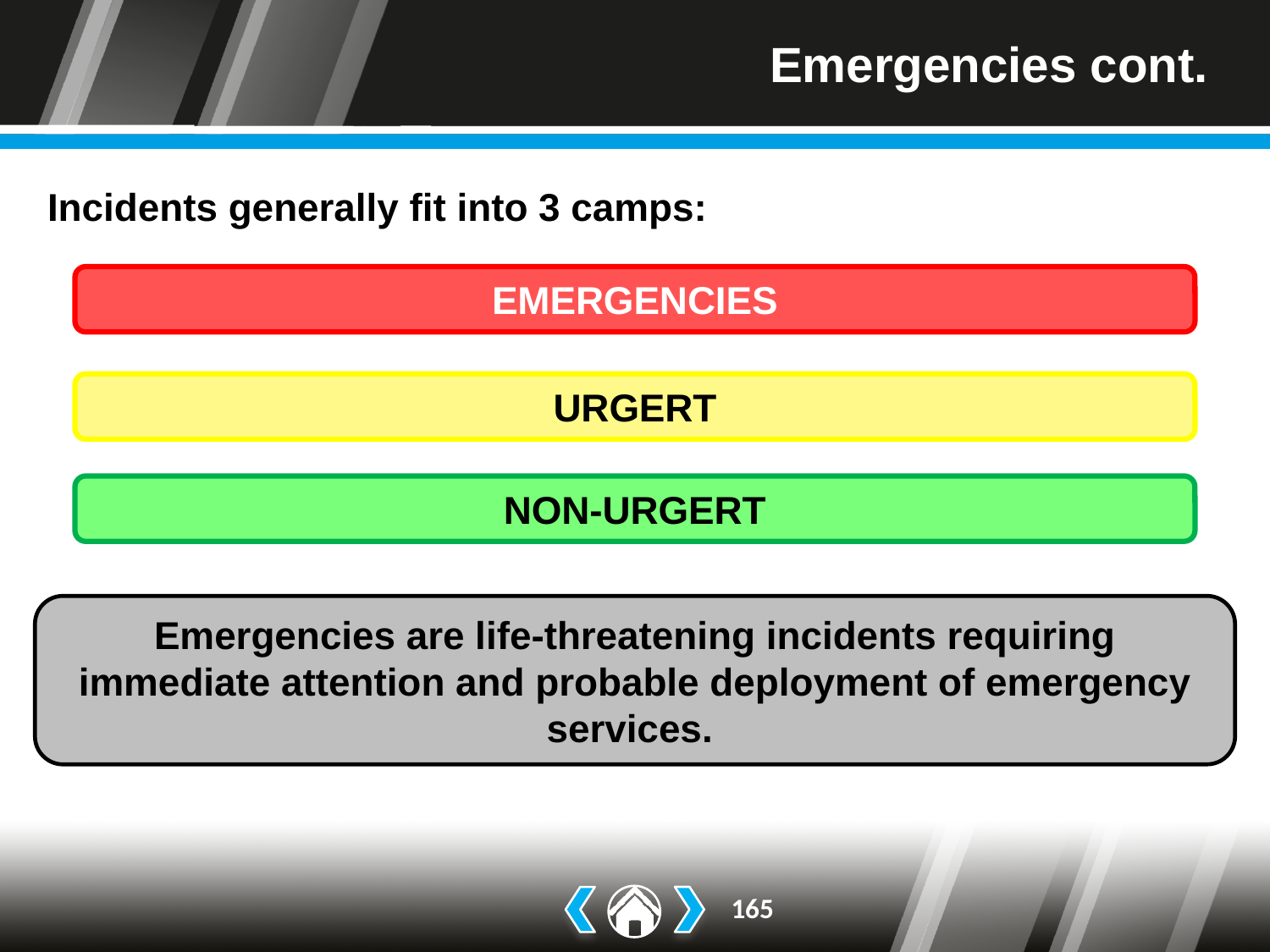

# Emergencies cont.
Incidents generally fit into 3 camps:
EMERGENCIES
URGERT
NON-URGERT
Emergencies are life-threatening incidents requiring immediate attention and probable deployment of emergency services.